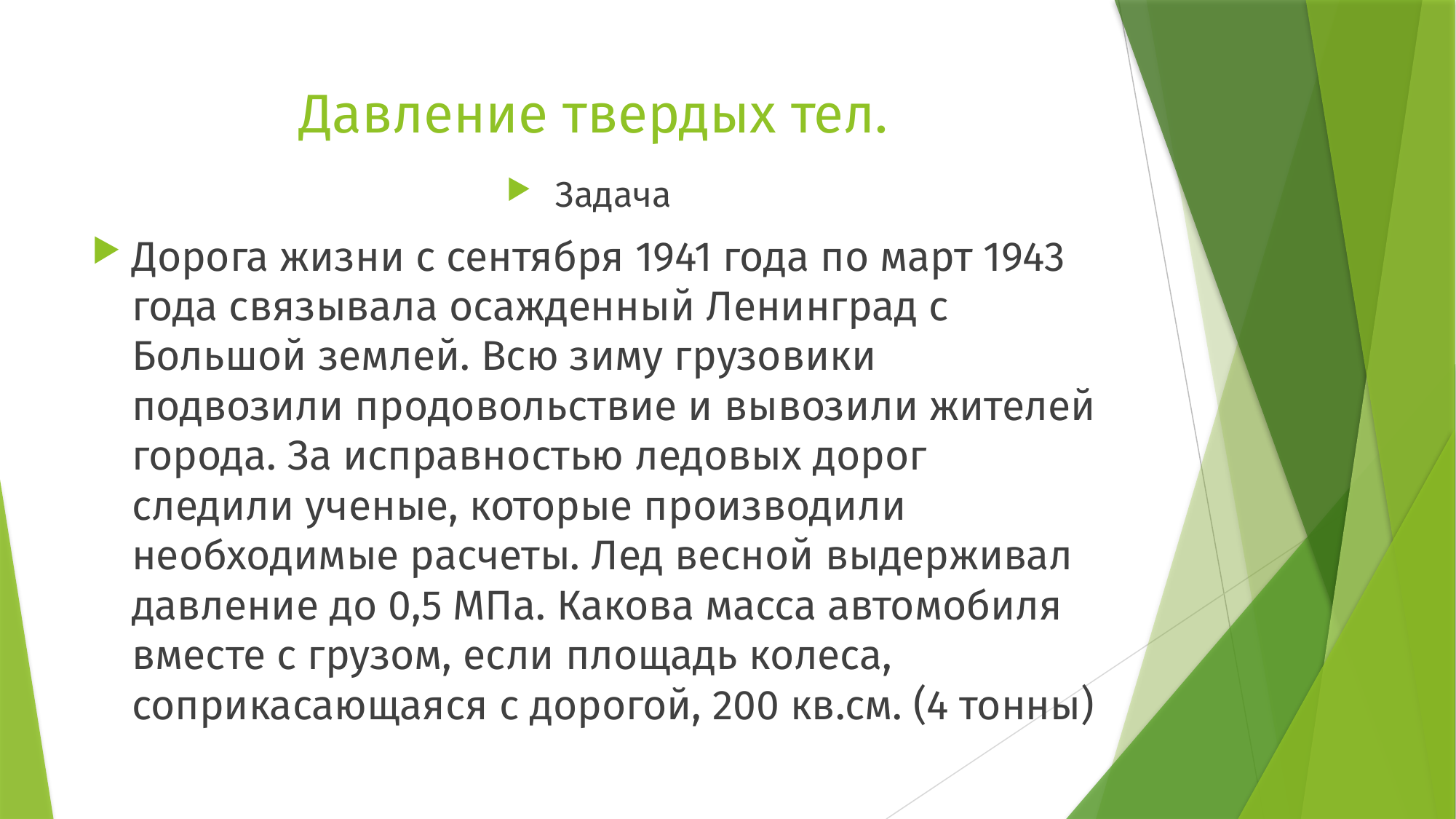

# Давление твердых тел.
Задача
Дорога жизни с сентября 1941 года по март 1943 года связывала осажденный Ленинград с Большой землей. Всю зиму грузовики подвозили продовольствие и вывозили жителей города. За исправностью ледовых дорог следили ученые, которые производили необходимые расчеты. Лед весной выдерживал давление до 0,5 МПа. Какова масса автомобиля вместе с грузом, если площадь колеса, соприкасающаяся с дорогой, 200 кв.см. (4 тонны)